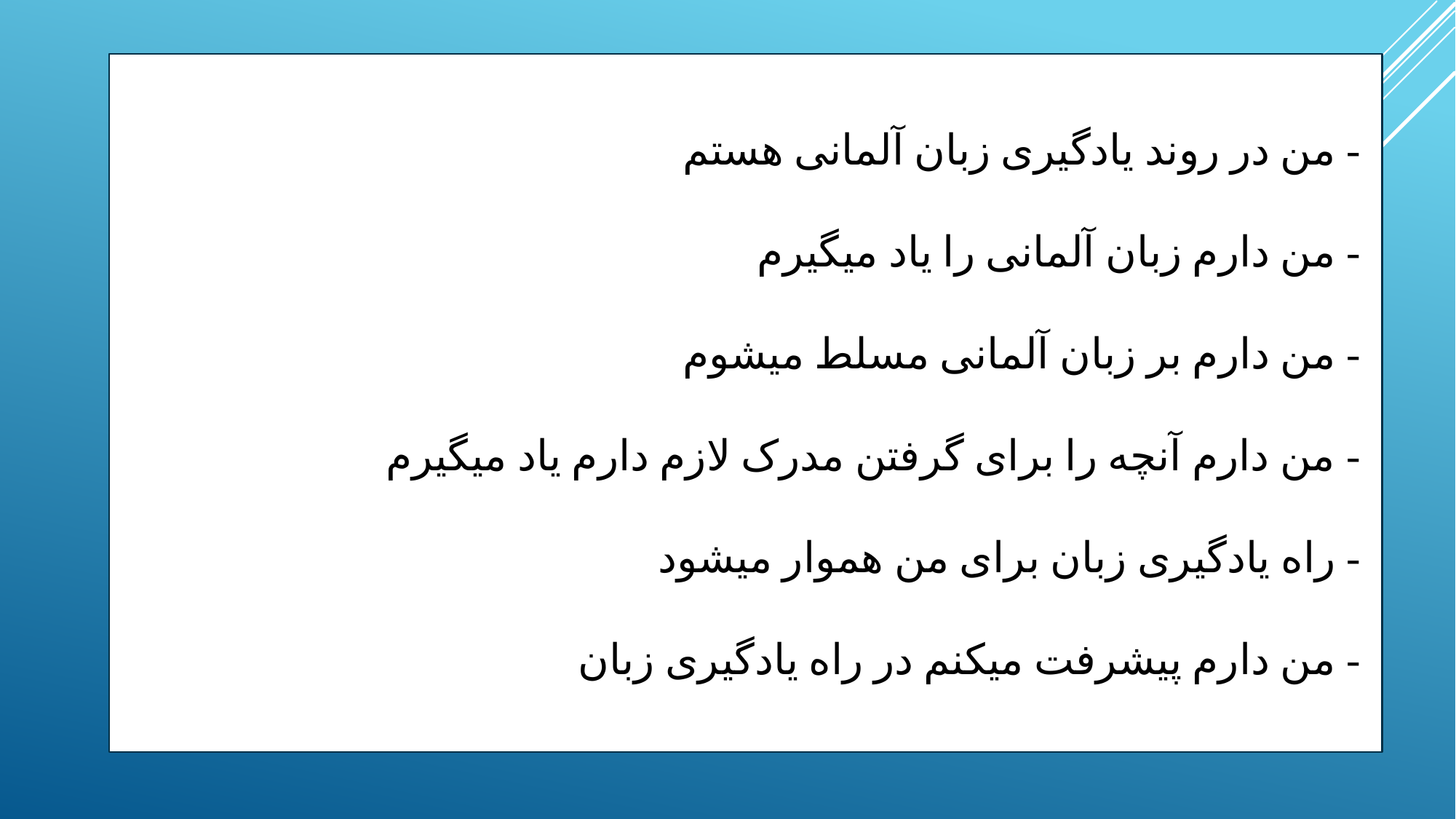

- من در روند یادگیری زبان آلمانی هستم

 - من دارم زبان آلمانی را یاد میگیرم

 - من دارم بر زبان آلمانی مسلط میشوم

 - من دارم آنچه را برای گرفتن مدرک لازم دارم یاد میگیرم

 - راه یادگیری زبان برای من هموار میشود

 - من دارم پیشرفت میکنم در راه یادگیری زبان